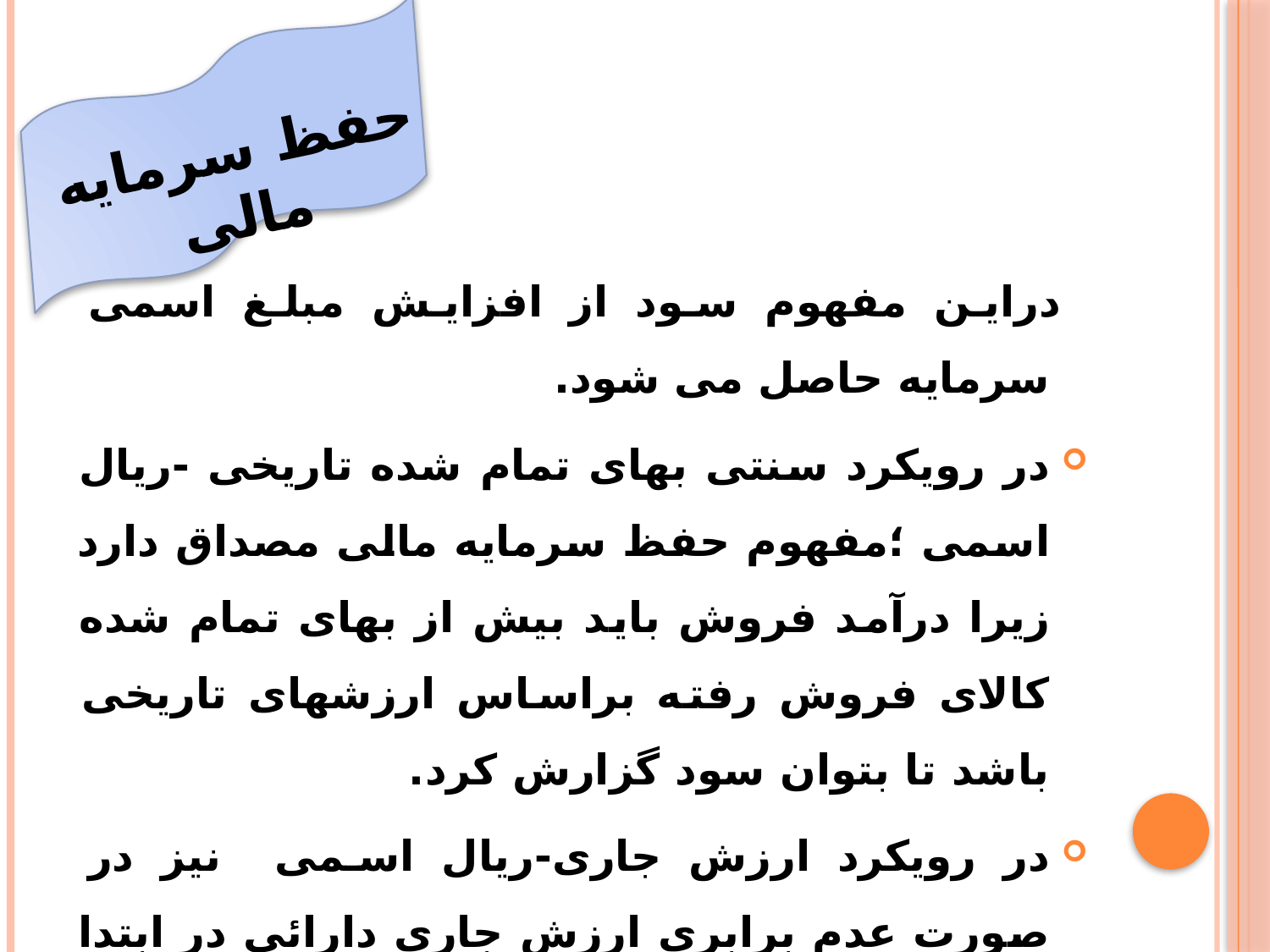

حفظ سرمایه مالی
 دراین مفهوم سود از افزایش مبلغ اسمی سرمایه حاصل می شود.
در رویکرد سنتی بهای تمام شده تاریخی -ریال اسمی ؛مفهوم حفظ سرمایه مالی مصداق دارد زیرا درآمد فروش باید بیش از بهای تمام شده کالای فروش رفته براساس ارزشهای تاریخی باشد تا بتوان سود گزارش کرد.
در رویکرد ارزش جاری-ریال اسمی  نیز در صورت عدم برابری ارزش جاری دارائی در ابتدا وپایان دوره سود وزیان غیر عملیاتی حاصل می گردد .